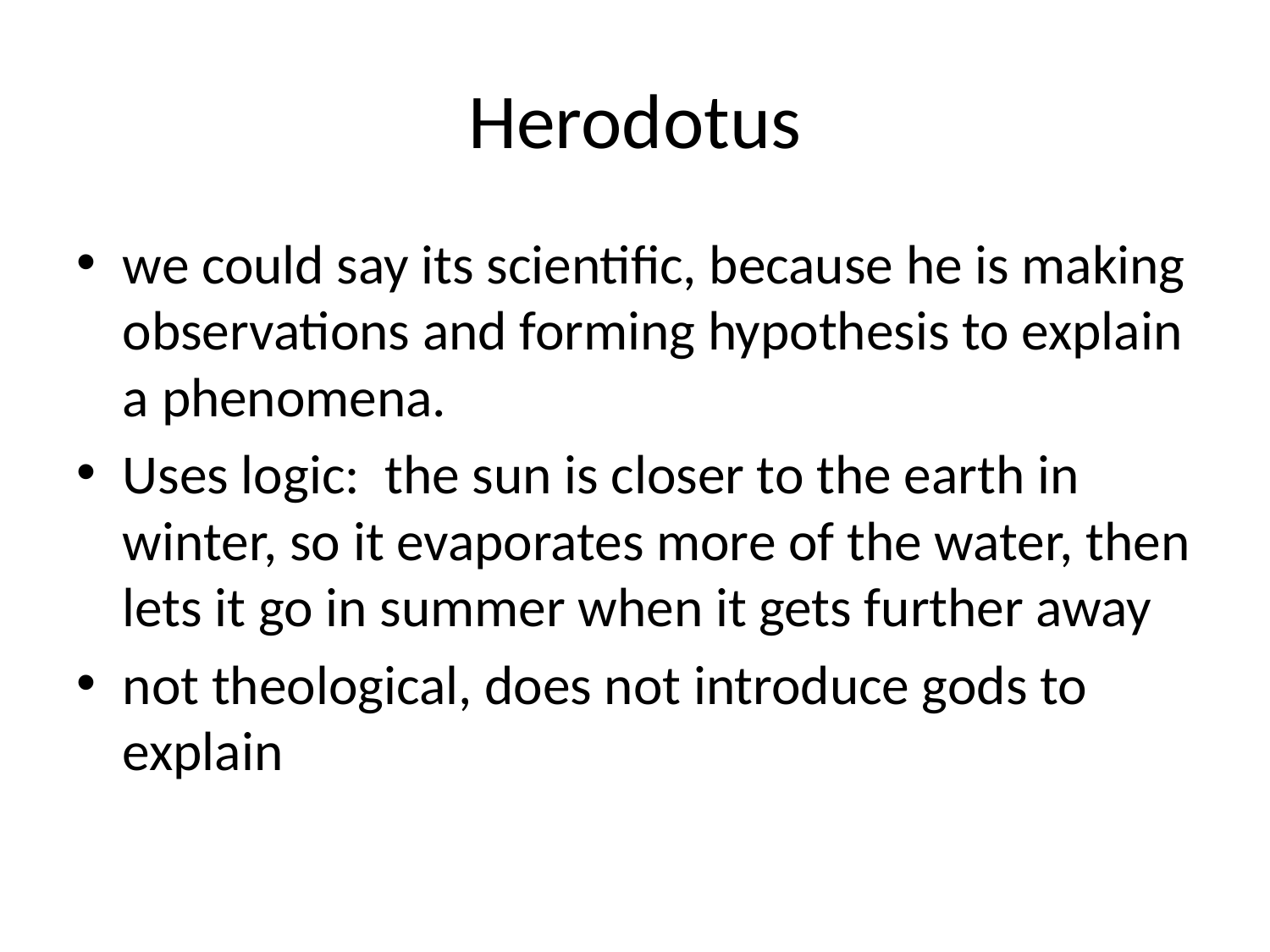

# Herodotus
we could say its scientific, because he is making observations and forming hypothesis to explain a phenomena.
Uses logic:  the sun is closer to the earth in winter, so it evaporates more of the water, then lets it go in summer when it gets further away
not theological, does not introduce gods to explain